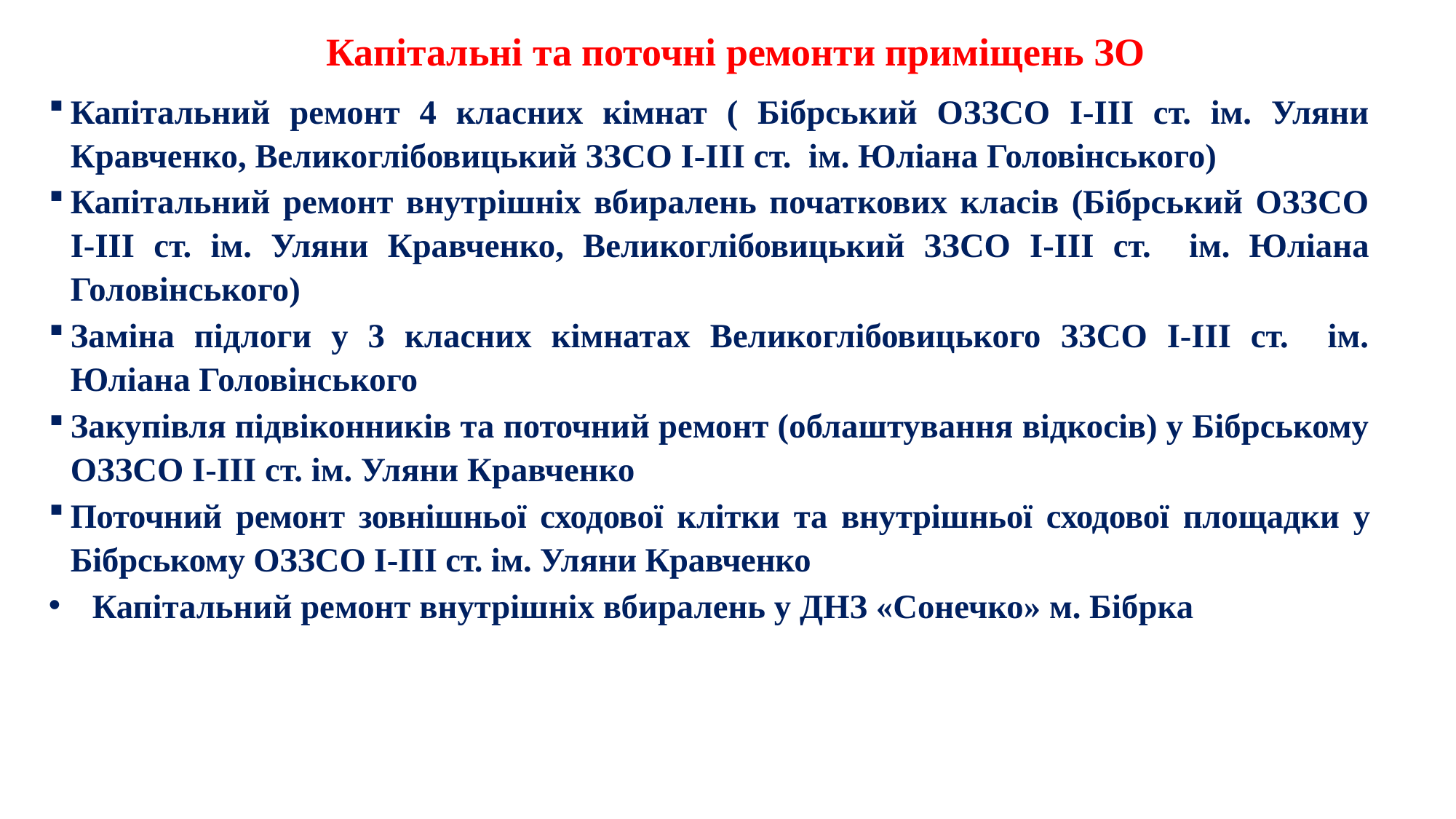

# Капітальні та поточні ремонти приміщень ЗО
Капітальний ремонт 4 класних кімнат ( Бібрський ОЗЗСО І-ІІІ ст. ім. Уляни Кравченко, Великоглібовицький ЗЗСО І-ІІІ ст.  ім. Юліана Головінського)
Капітальний ремонт внутрішніх вбиралень початкових класів (Бібрський ОЗЗСО І-ІІІ ст. ім. Уляни Кравченко, Великоглібовицький ЗЗСО І-ІІІ ст.  ім. Юліана Головінського)
Заміна підлоги у 3 класних кімнатах Великоглібовицького ЗЗСО І-ІІІ ст.  ім. Юліана Головінського
Закупівля підвіконників та поточний ремонт (облаштування відкосів) у Бібрському ОЗЗСО І-ІІІ ст. ім. Уляни Кравченко
Поточний ремонт зовнішньої сходової клітки та внутрішньої сходової площадки у Бібрському ОЗЗСО І-ІІІ ст. ім. Уляни Кравченко
Капітальний ремонт внутрішніх вбиралень у ДНЗ «Сонечко» м. Бібрка